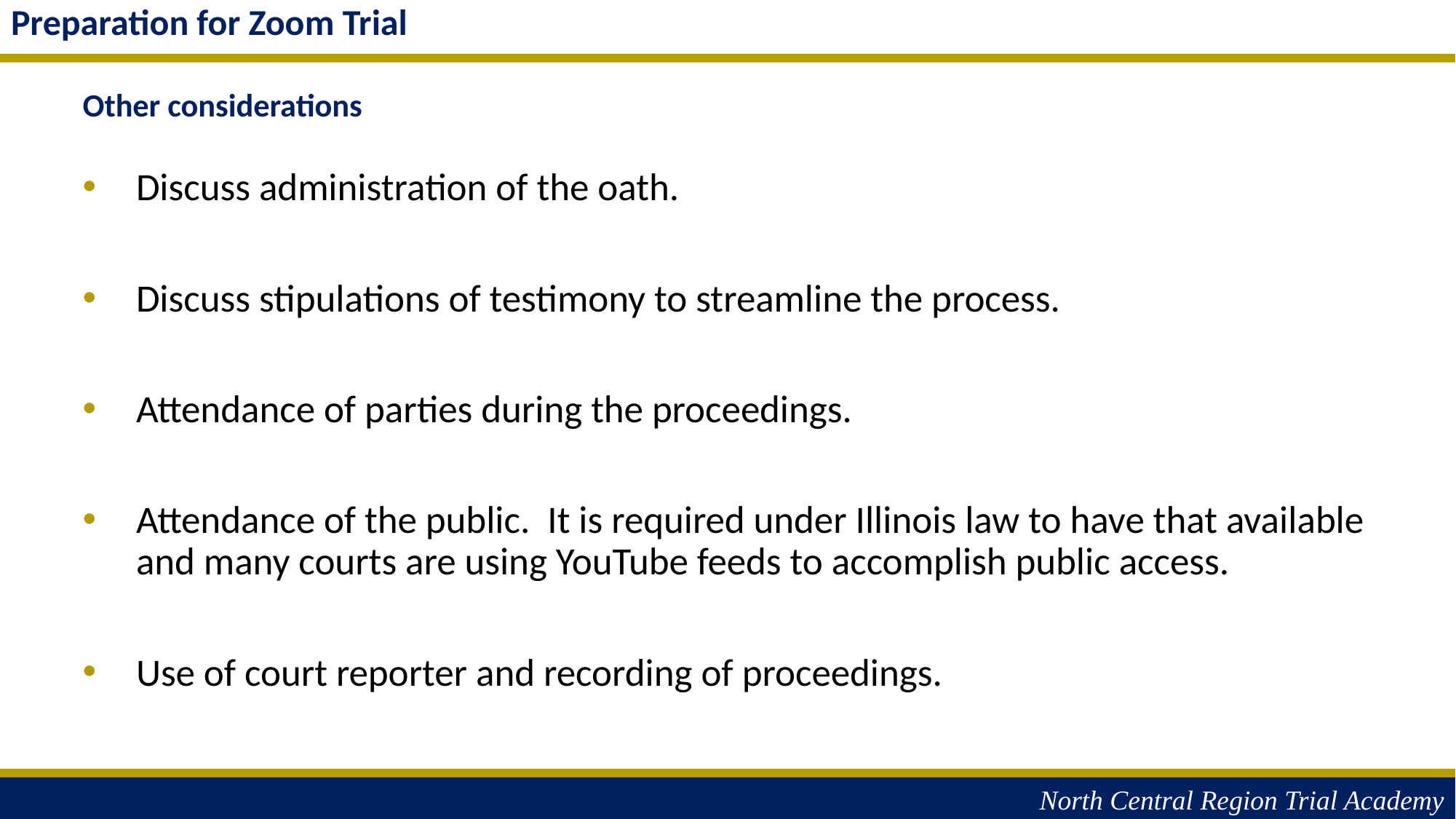

Preparation for Zoom Trial
Other considerations
Discuss administration of the oath.

Discuss stipulations of testimony to streamline the process.

Attendance of parties during the proceedings.

Attendance of the public.  It is required under Illinois law to have that available and many courts are using YouTube feeds to accomplish public access.

Use of court reporter and recording of proceedings.